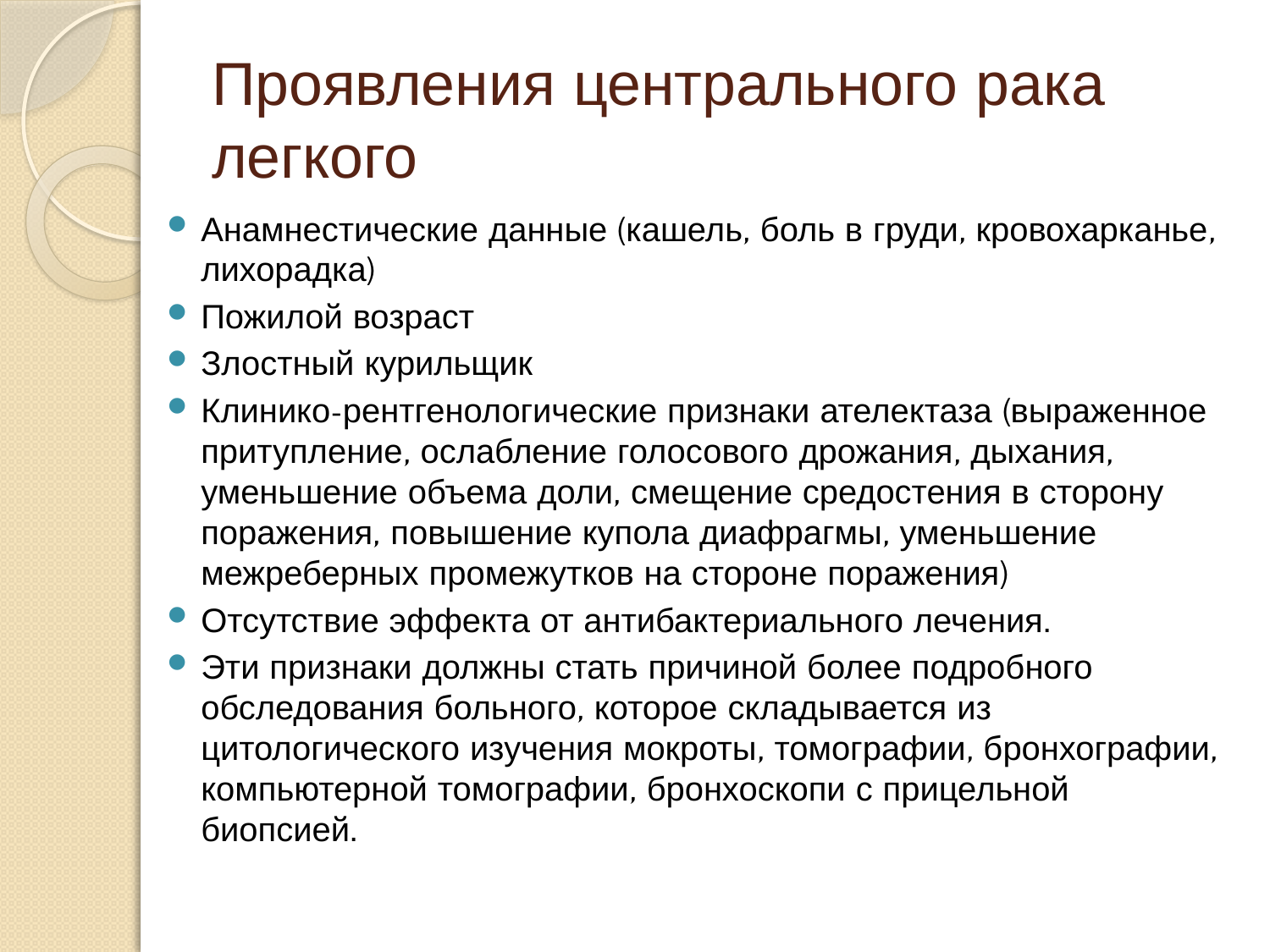

# Проявления центрального рака легкого
Анамнестические данные (кашель, боль в груди, кровохарканье, лихорадка)
Пожилой возраст
Злостный курильщик
Клинико-рентгенологические признаки ателектаза (выраженное притупление, ослабление голосового дрожания, дыхания, уменьшение объема доли, смещение средостения в сторону поражения, повышение купола диафрагмы, уменьшение межреберных промежутков на стороне поражения)
Отсутствие эффекта от антибактериального лечения.
Эти признаки должны стать причиной более подробного обследования больного, которое складывается из цитологического изучения мокроты, томографии, бронхографии, компьютерной томографии, бронхоскопи с прицельной биопсией.